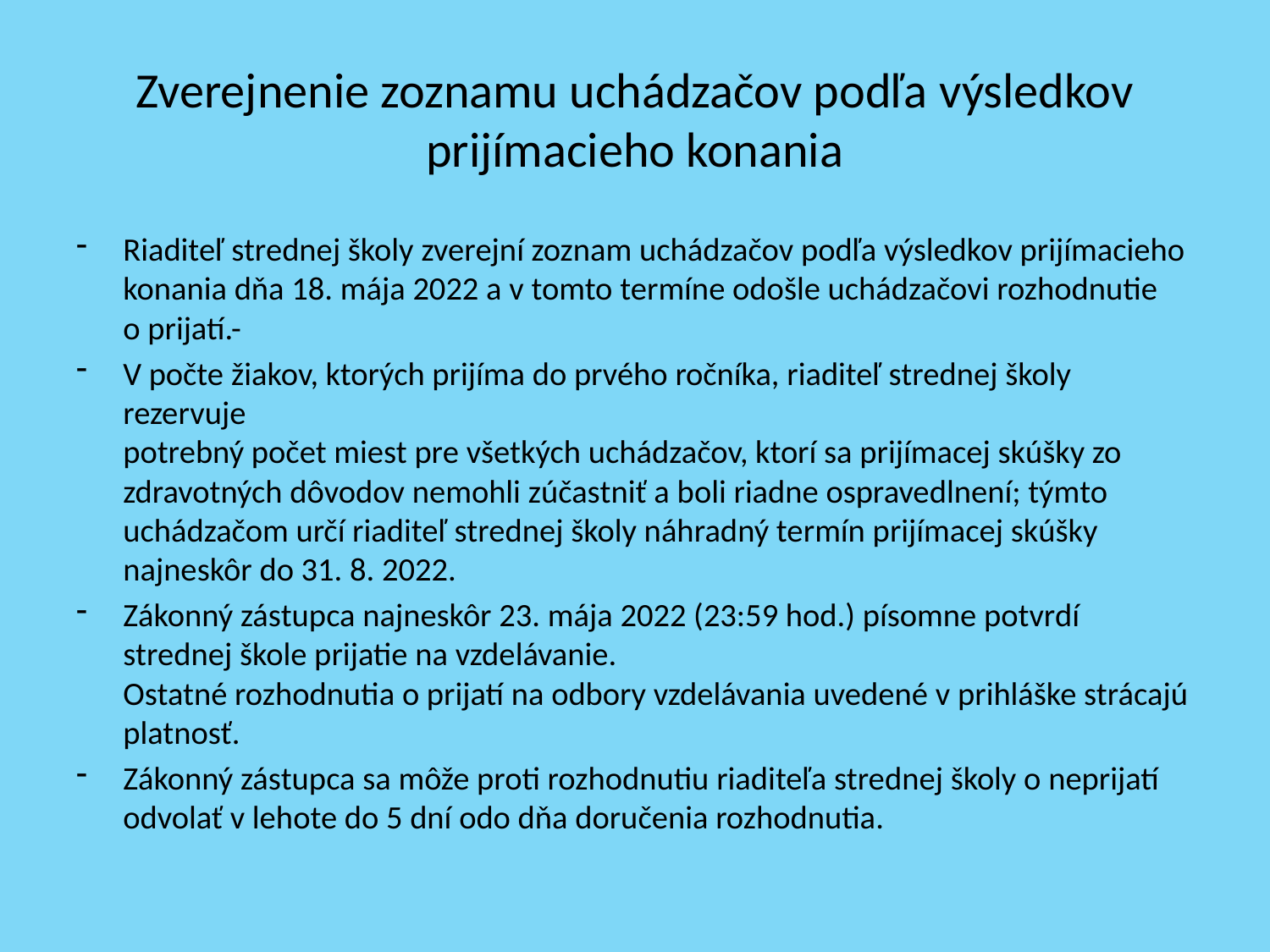

# Zverejnenie zoznamu uchádzačov podľa výsledkov prijímacieho konania
Riaditeľ strednej školy zverejní zoznam uchádzačov podľa výsledkov prijímacieho
konania dňa 18. mája 2022 a v tomto termíne odošle uchádzačovi rozhodnutie
o prijatí.-
V počte žiakov, ktorých prijíma do prvého ročníka, riaditeľ strednej školy rezervuje
potrebný počet miest pre všetkých uchádzačov, ktorí sa prijímacej skúšky zo
zdravotných dôvodov nemohli zúčastniť a boli riadne ospravedlnení; týmto
uchádzačom určí riaditeľ strednej školy náhradný termín prijímacej skúšky najneskôr do 31. 8. 2022.
Zákonný zástupca najneskôr 23. mája 2022 (23:59 hod.) písomne potvrdí strednej škole prijatie na vzdelávanie.
Ostatné rozhodnutia o prijatí na odbory vzdelávania uvedené v prihláške strácajú
platnosť.
Zákonný zástupca sa môže proti rozhodnutiu riaditeľa strednej školy o neprijatí
odvolať v lehote do 5 dní odo dňa doručenia rozhodnutia.